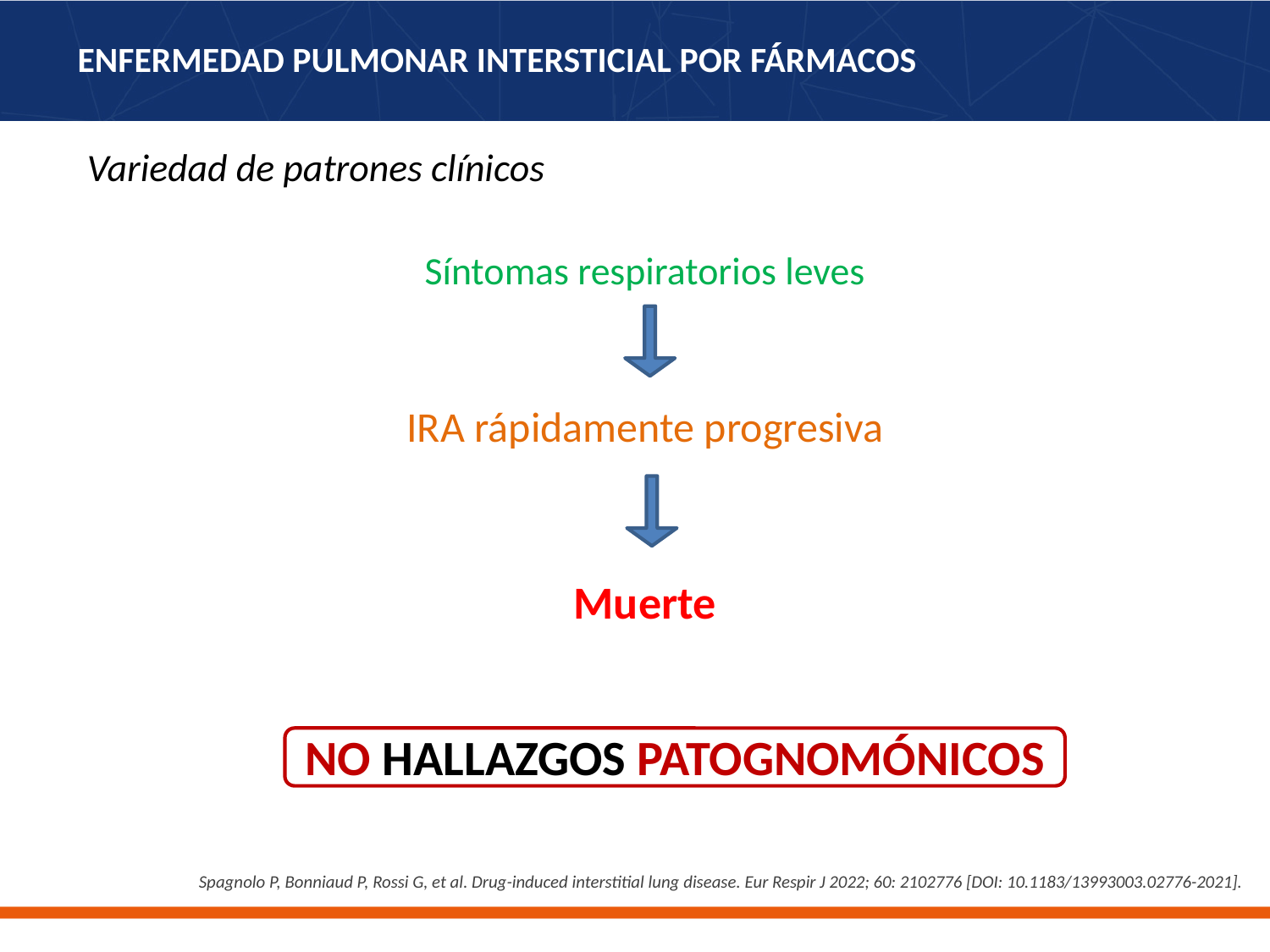

# ENFERMEDAD PULMONAR INTERSTICIAL POR FÁRMACOS
Variedad de patrones clínicos

Síntomas respiratorios leves

IRA rápidamente progresiva

Muerte

NO HALLAZGOS PATOGNOMÓNICOS

Spagnolo P, Bonniaud P, Rossi G, et al. Drug-induced interstitial lung disease. Eur Respir J 2022; 60: 2102776 [DOI: 10.1183/13993003.02776-2021].